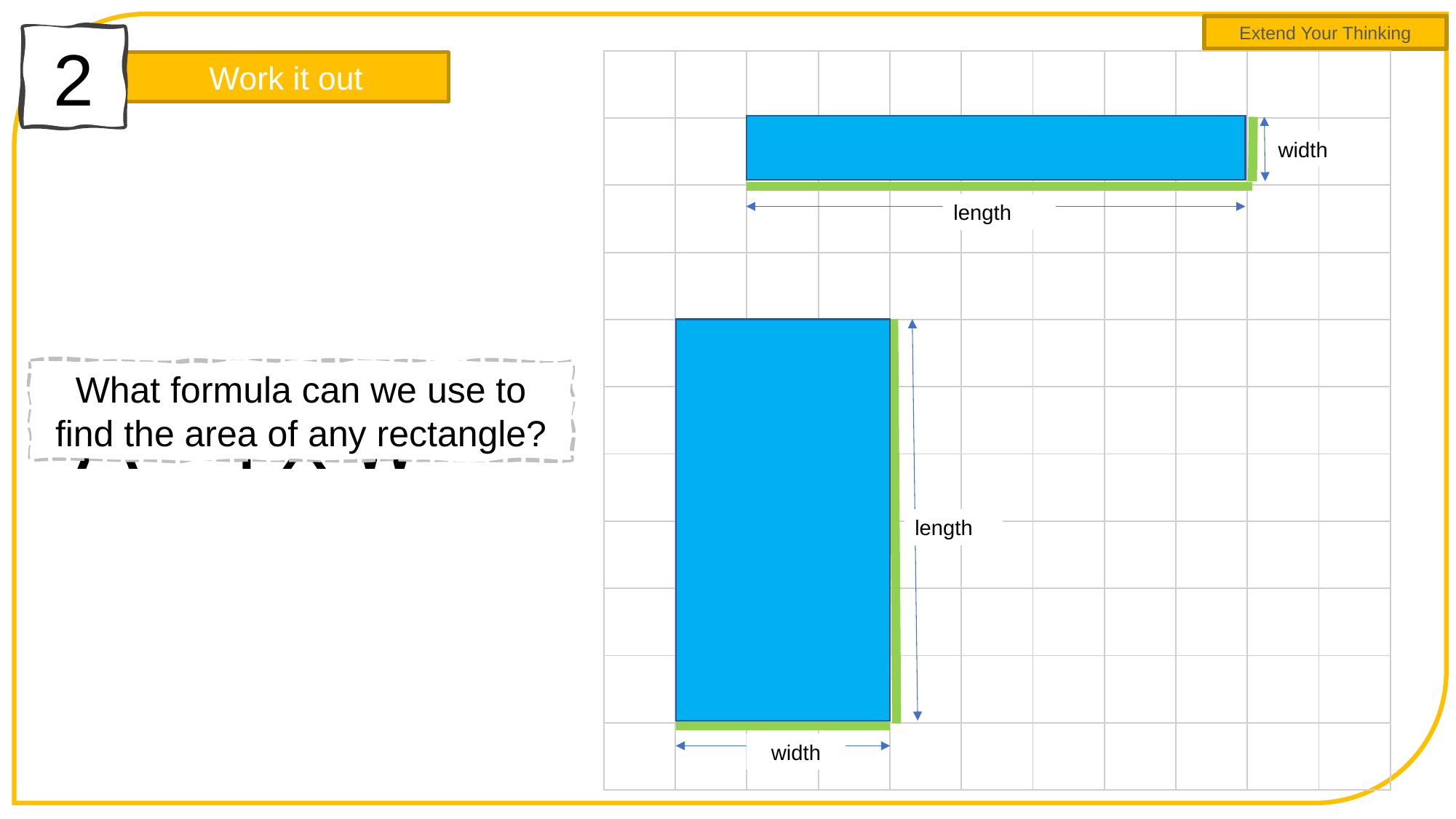

Extend Your Thinking
2
|  |  |  |  |  |  |  |  |  |  |  |
| --- | --- | --- | --- | --- | --- | --- | --- | --- | --- | --- |
|  |  |  |  |  |  |  |  |  |  |  |
|  |  |  |  |  |  |  |  |  |  |  |
|  |  |  |  |  |  |  |  |  |  |  |
|  |  |  |  |  |  |  |  |  |  |  |
|  |  |  |  |  |  |  |  |  |  |  |
|  |  |  |  |  |  |  |  |  |  |  |
|  |  |  |  |  |  |  |  |  |  |  |
|  |  |  |  |  |  |  |  |  |  |  |
|  |  |  |  |  |  |  |  |  |  |  |
|  |  |  |  |  |  |  |  |  |  |  |
|  |  |  |  |  |  |  |  |  |  |  |
| --- | --- | --- | --- | --- | --- | --- | --- | --- | --- | --- |
|  |  |  |  |  |  |  |  |  |  |  |
|  |  |  |  |  |  |  |  |  |  |  |
|  |  |  |  |  |  |  |  |  |  |  |
|  |  |  |  |  |  |  |  |  |  |  |
|  |  |  |  |  |  |  |  |  |  |  |
|  |  |  |  |  |  |  |  |  |  |  |
|  |  |  |  |  |  |  |  |  |  |  |
|  |  |  |  |  |  |  |  |  |  |  |
|  |  |  |  |  |  |  |  |  |  |  |
|  |  |  |  |  |  |  |  |  |  |  |
Work it out

width
length

What formula can we use to find the area of any rectangle?
A = l x w
length
width